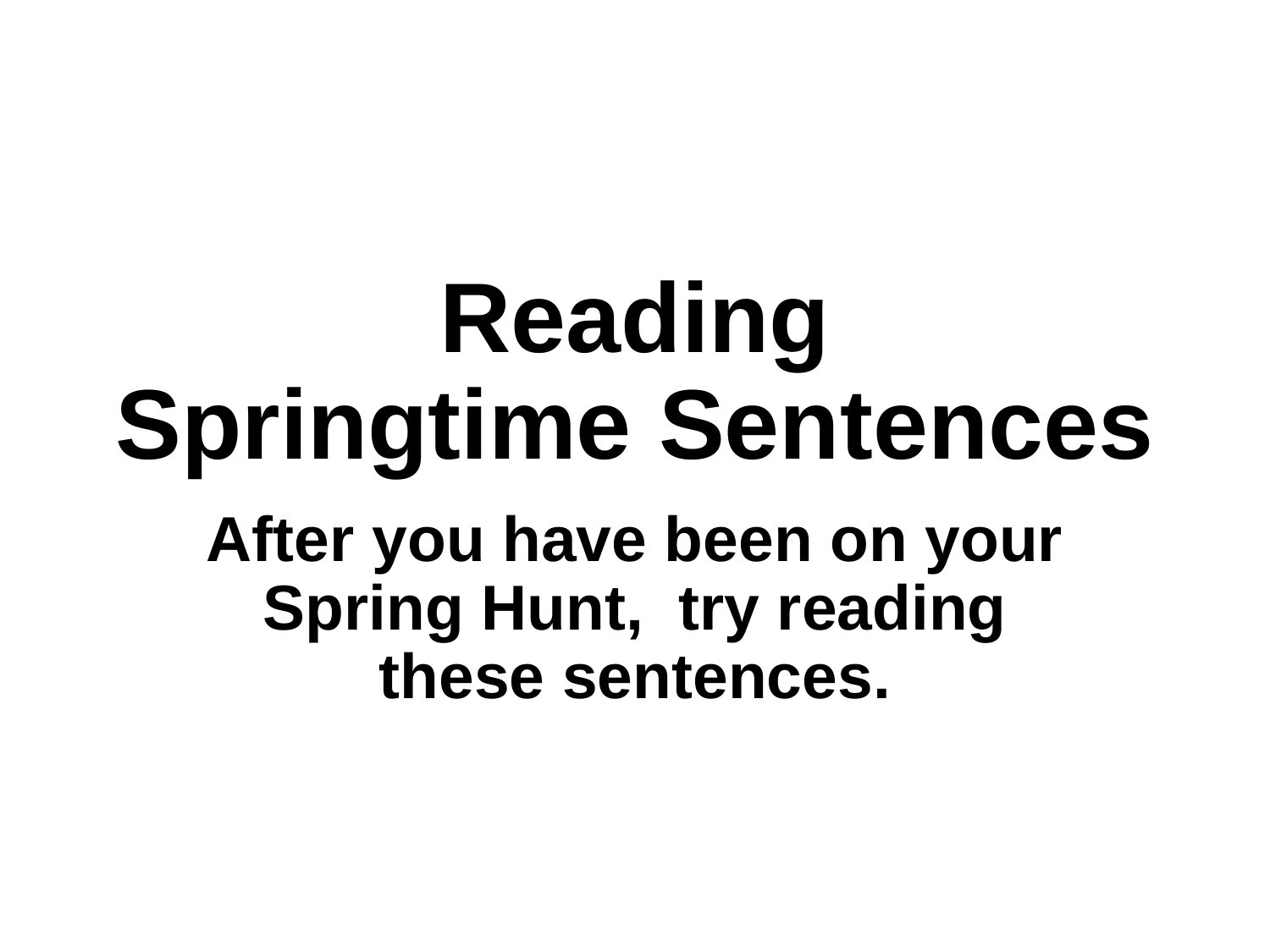

# Reading Springtime Sentences
After you have been on your Spring Hunt,  try reading these sentences.